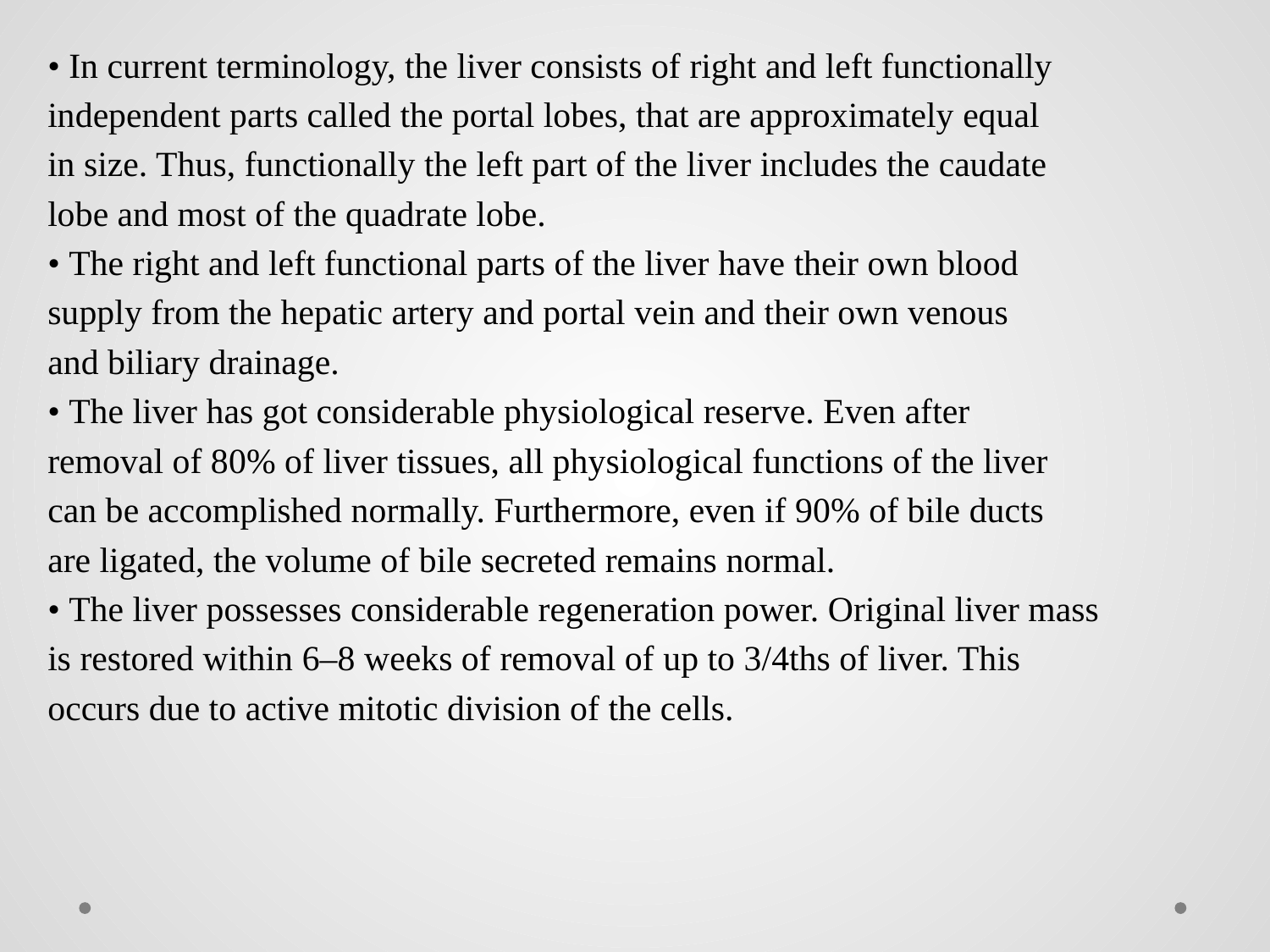

• In current terminology, the liver consists of right and left functionally
independent parts called the portal lobes, that are approximately equal
in size. Thus, functionally the left part of the liver includes the caudate
lobe and most of the quadrate lobe.
• The right and left functional parts of the liver have their own blood
supply from the hepatic artery and portal vein and their own venous
and biliary drainage.
• The liver has got considerable physiological reserve. Even after
removal of 80% of liver tissues, all physiological functions of the liver
can be accomplished normally. Furthermore, even if 90% of bile ducts
are ligated, the volume of bile secreted remains normal.
• The liver possesses considerable regeneration power. Original liver mass
is restored within 6–8 weeks of removal of up to 3/4ths of liver. This
occurs due to active mitotic division of the cells.